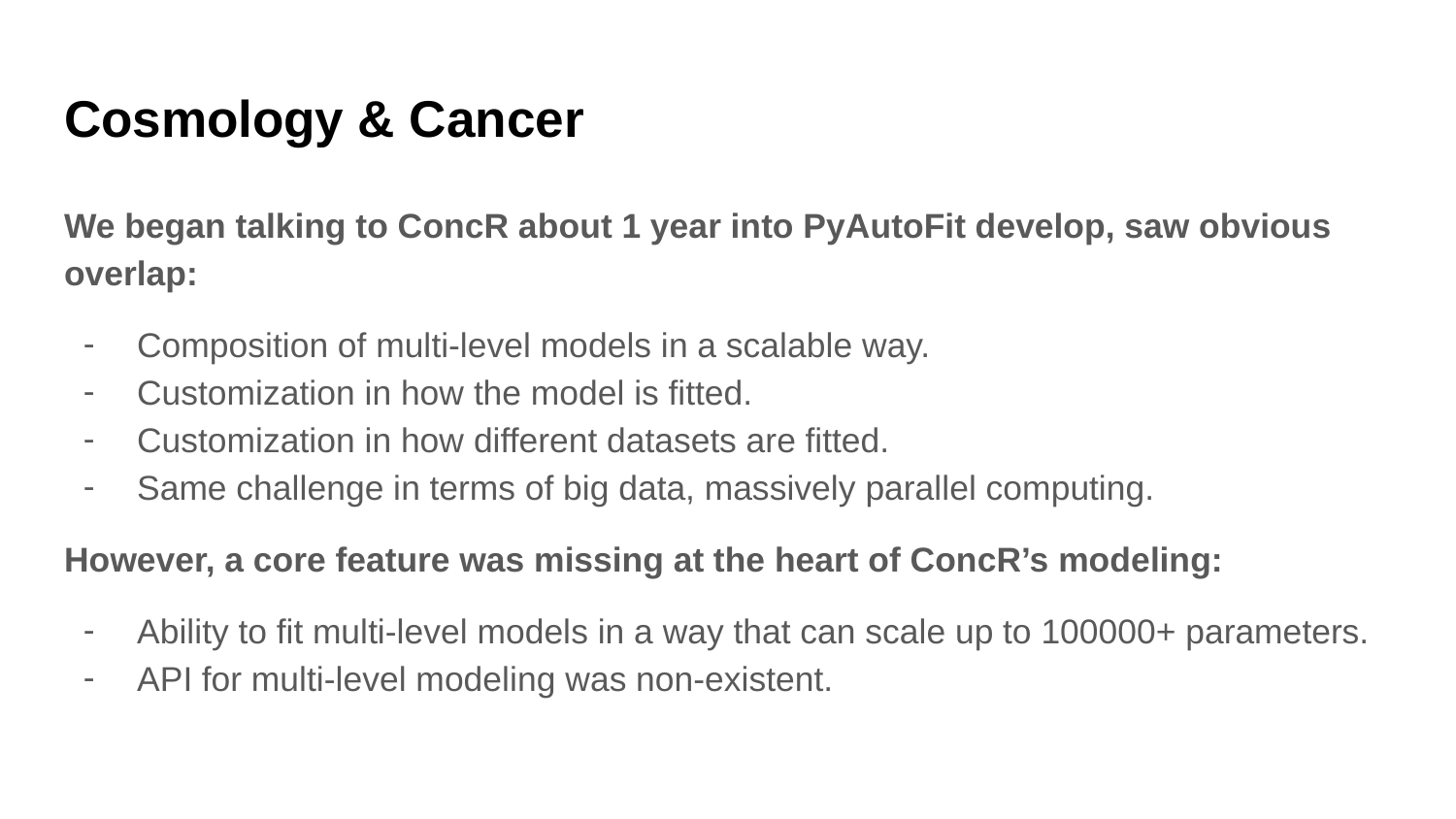

# Cosmology & Cancer
We began talking to ConcR about 1 year into PyAutoFit develop, saw obvious overlap:
Composition of multi-level models in a scalable way.
Customization in how the model is fitted.
Customization in how different datasets are fitted.
Same challenge in terms of big data, massively parallel computing.
However, a core feature was missing at the heart of ConcR’s modeling:
Ability to fit multi-level models in a way that can scale up to 100000+ parameters.
API for multi-level modeling was non-existent.